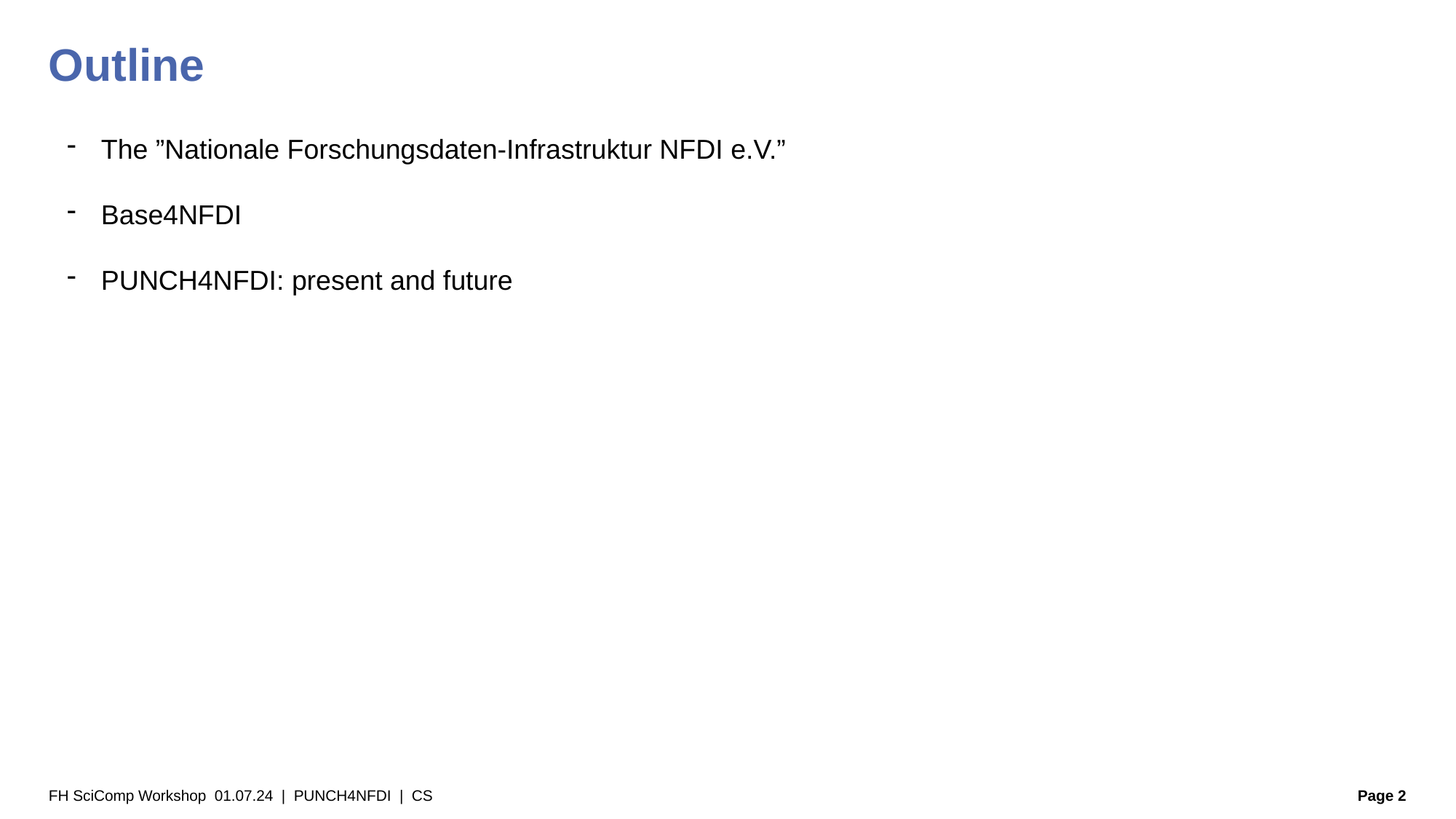

Outline
The ”Nationale Forschungsdaten-Infrastruktur NFDI e.V.”

Base4NFDI

PUNCH4NFDI: present and future

FH SciComp Workshop  01.07.24  |  PUNCH4NFDI  |  CS